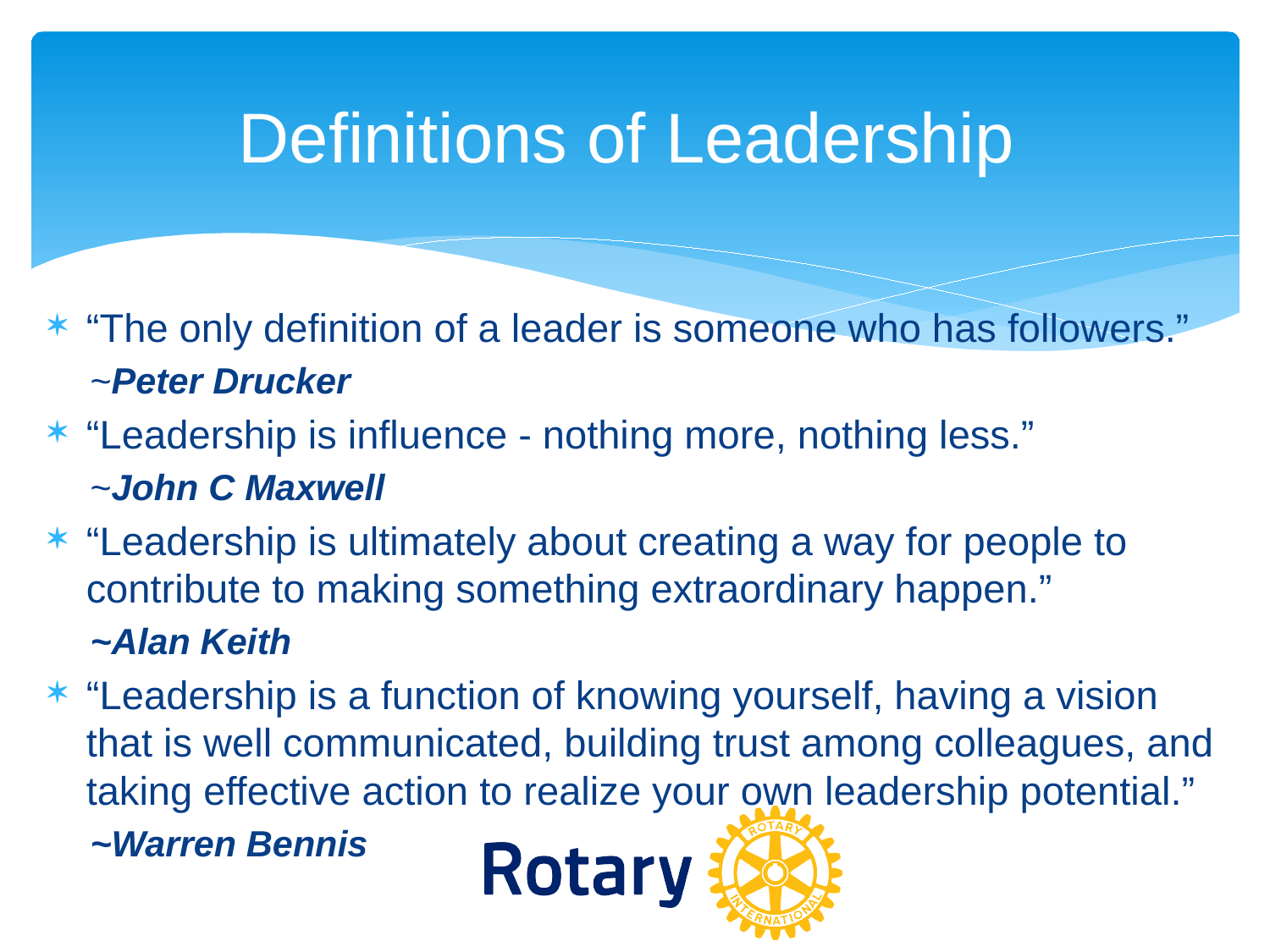

# Definitions of Leadership
“The only definition of a leader is someone who has followers.”
~Peter Drucker
“Leadership is influence - nothing more, nothing less.”
~John C Maxwell
“Leadership is ultimately about creating a way for people to contribute to making something extraordinary happen.”
~Alan Keith
“Leadership is a function of knowing yourself, having a vision that is well communicated, building trust among colleagues, and taking effective action to realize your own leadership potential.”
~Warren Bennis